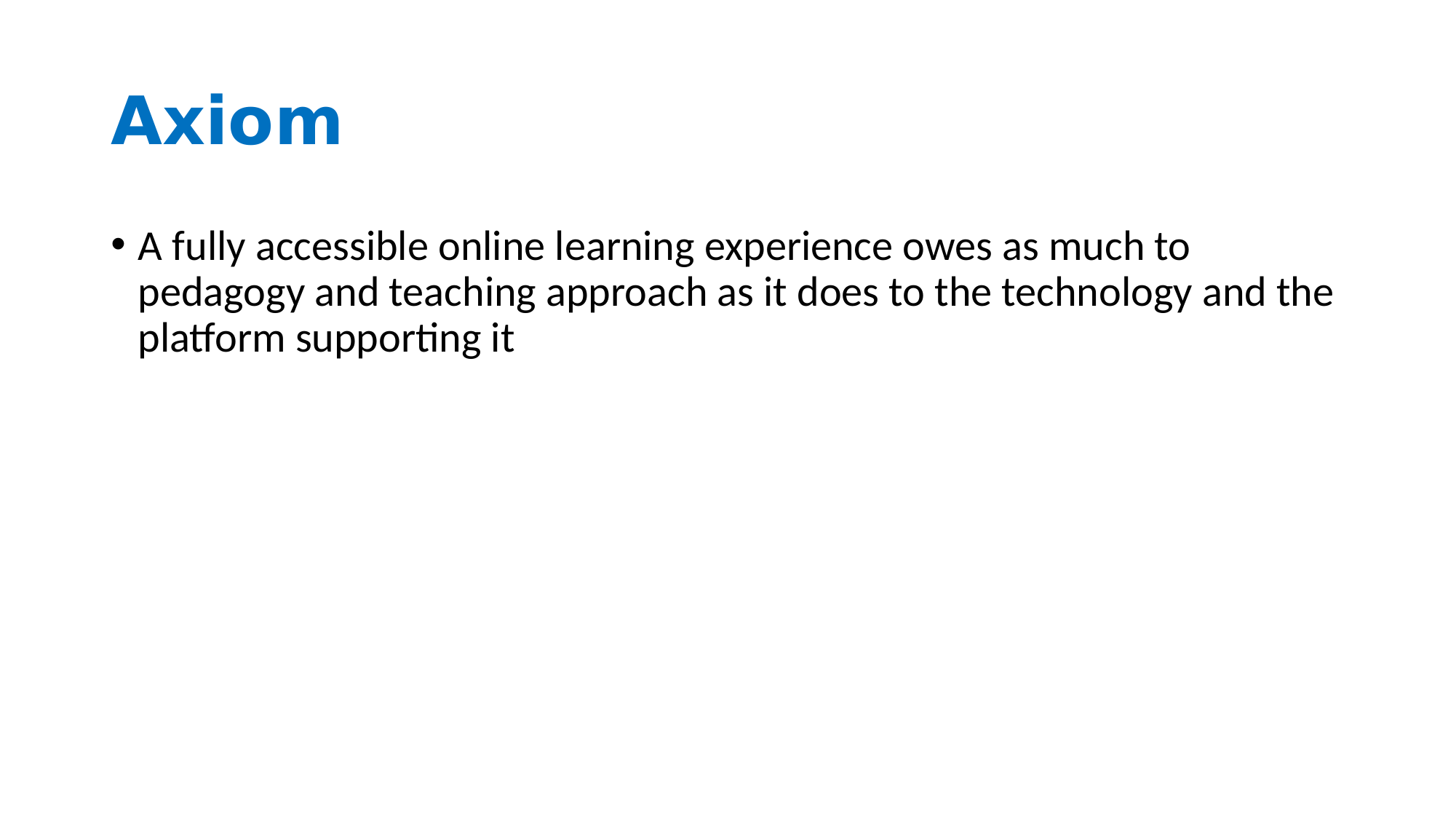

# Axiom
A fully accessible online learning experience owes as much to pedagogy and teaching approach as it does to the technology and the platform supporting it